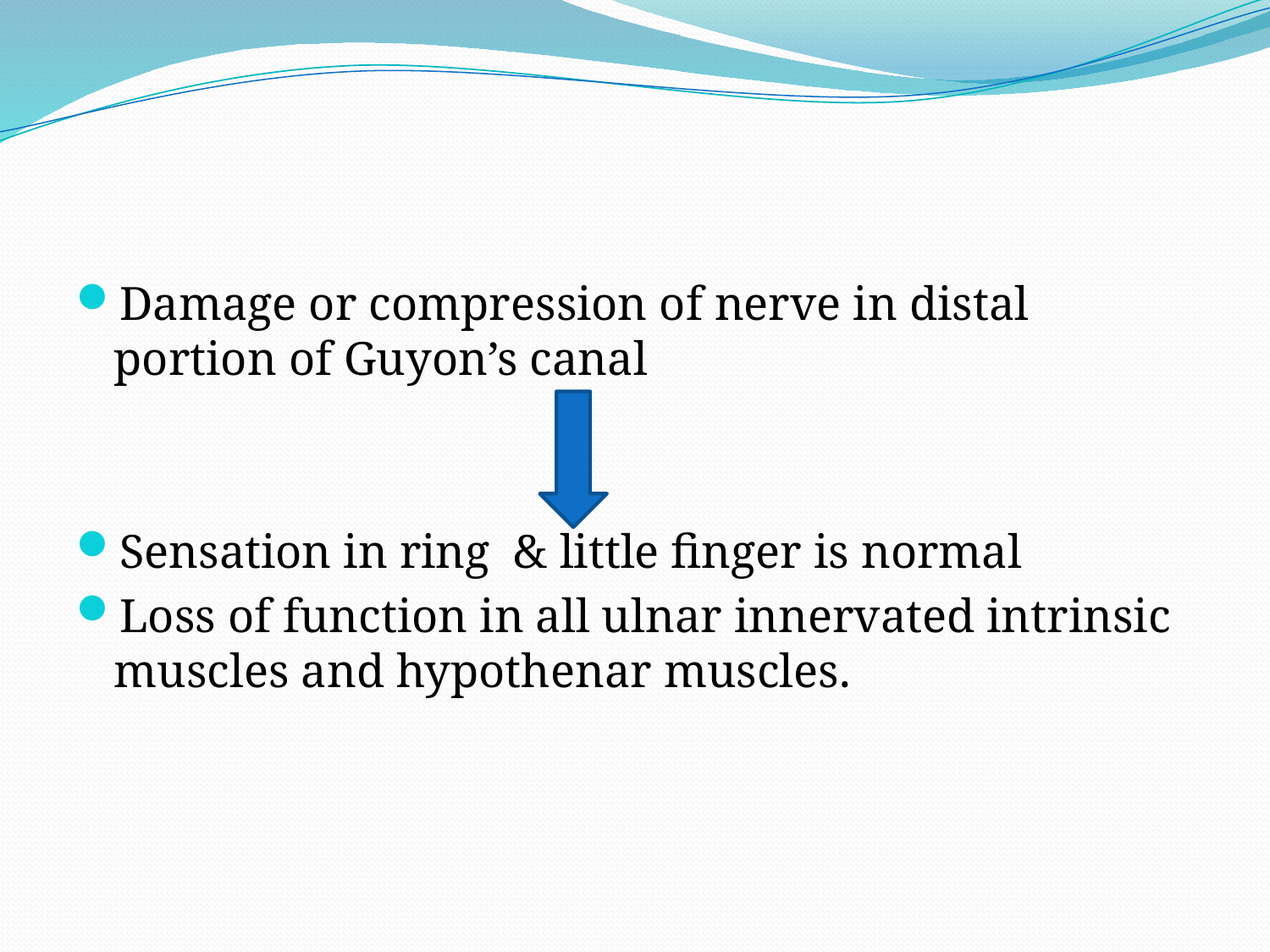

#
Damage or compression of nerve in distal portion of Guyon’s canal

Sensation in ring  & little finger is normal
Loss of function in all ulnar innervated intrinsic muscles and hypothenar muscles.